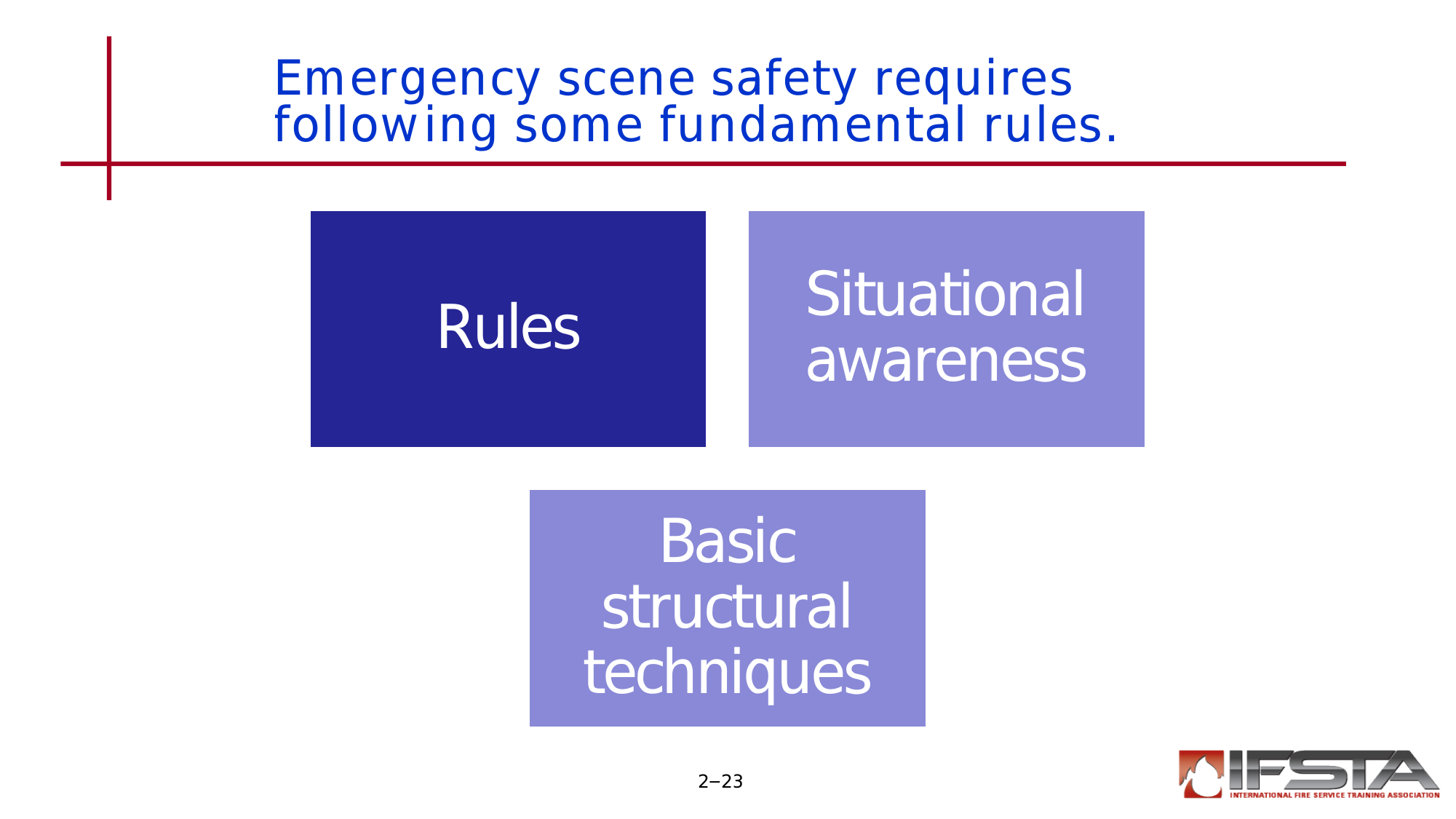

# Emergency scene safety requires following some fundamental rules.
Rules
Situational awareness
Basic structural techniques
2–23